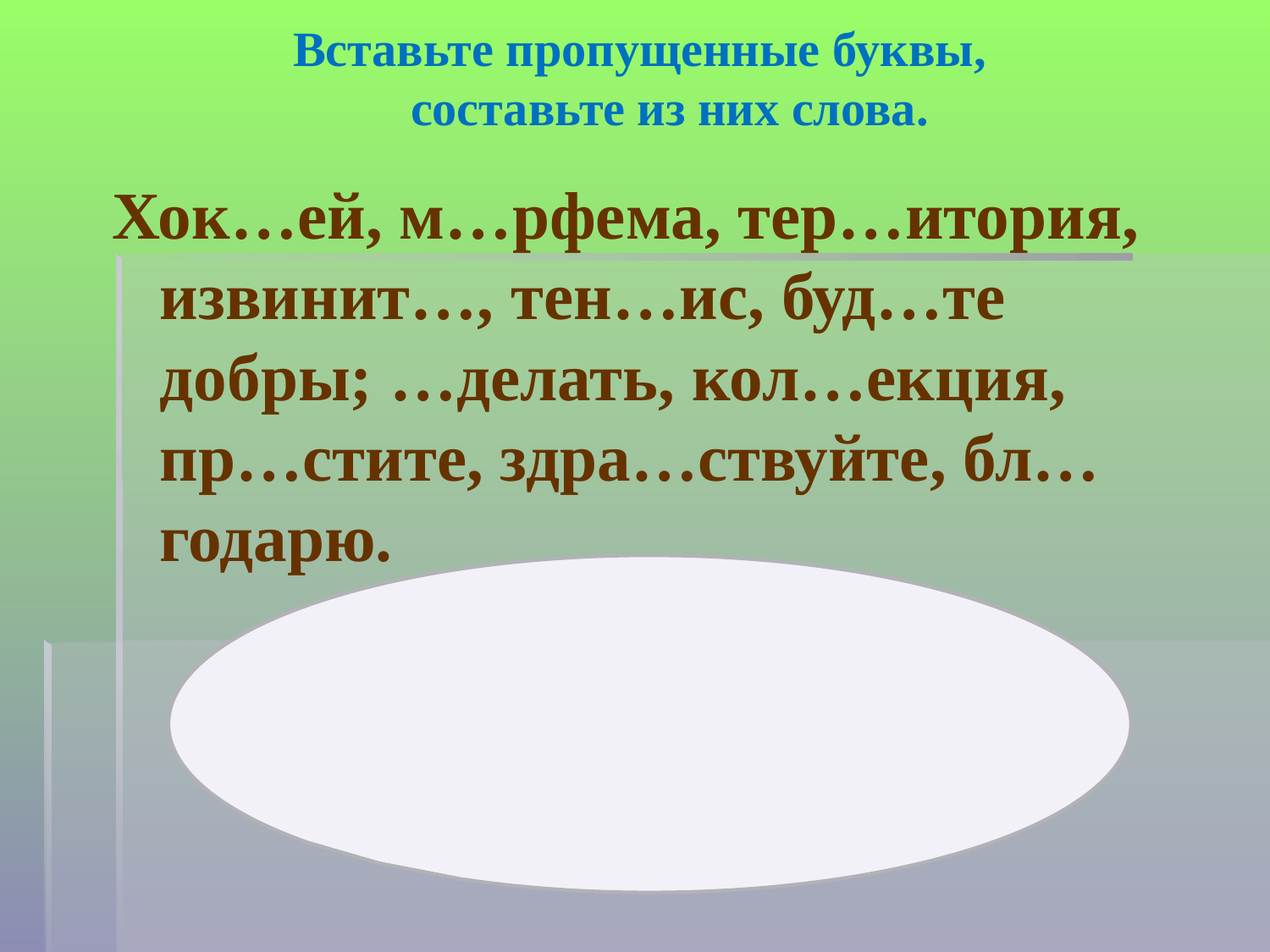

# Вставьте пропущенные буквы, составьте из них слова.
Хок…ей, м…рфема, тер…итория, извинит…, тен…ис, буд…те добры; …делать, кол…екция, пр…стите, здра…ствуйте, бл…годарю.